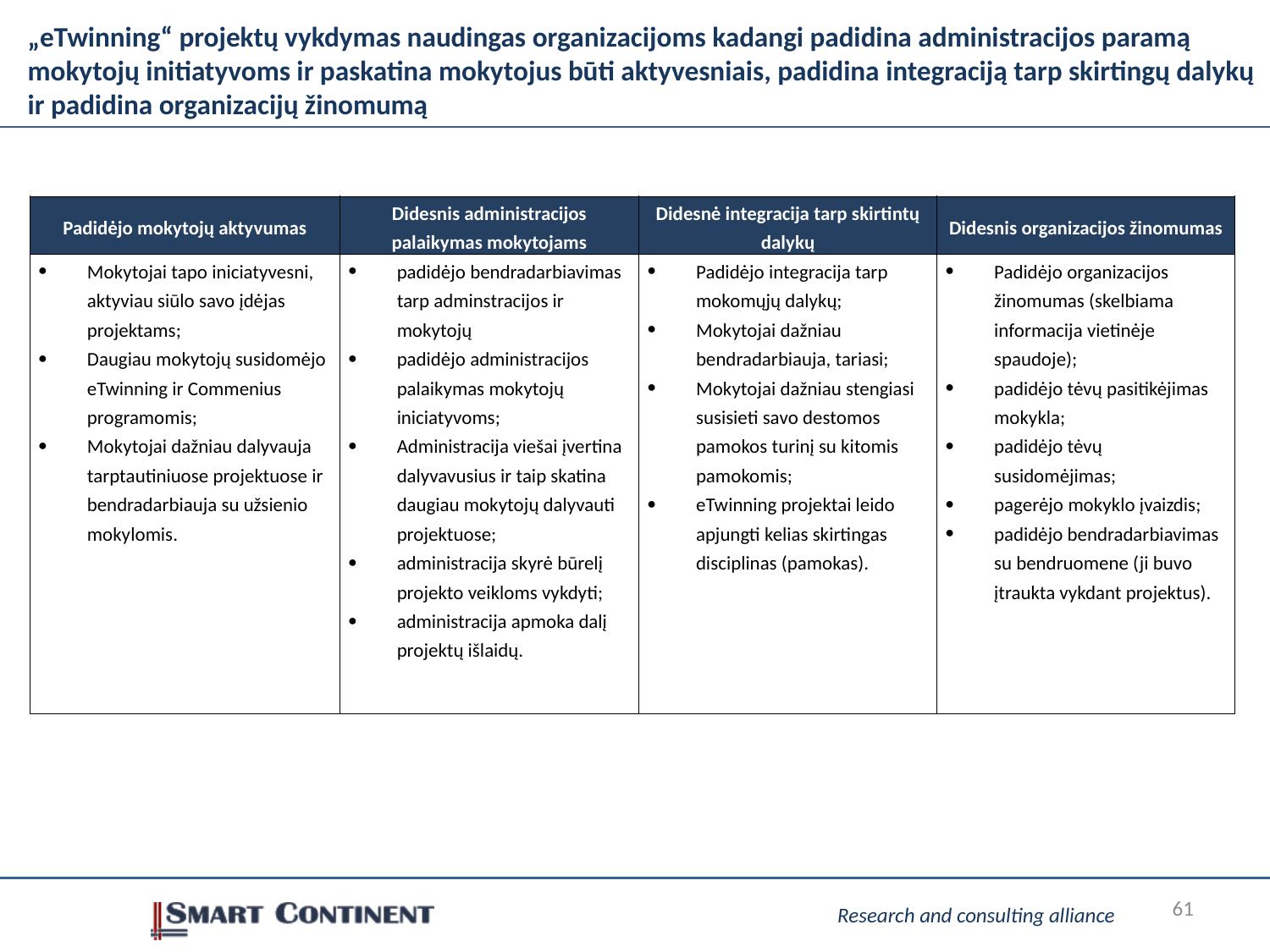

# „eTwinning“ projektų vykdymas naudingas organizacijoms kadangi padidina administracijos paramą mokytojų initiatyvoms ir paskatina mokytojus būti aktyvesniais, padidina integraciją tarp skirtingų dalykų ir padidina organizacijų žinomumą
| Padidėjo mokytojų aktyvumas | Didesnis administracijos palaikymas mokytojams | Didesnė integracija tarp skirtintų dalykų | Didesnis organizacijos žinomumas |
| --- | --- | --- | --- |
| Mokytojai tapo iniciatyvesni, aktyviau siūlo savo įdėjas projektams; Daugiau mokytojų susidomėjo eTwinning ir Commenius programomis; Mokytojai dažniau dalyvauja tarptautiniuose projektuose ir bendradarbiauja su užsienio mokylomis. | padidėjo bendradarbiavimas tarp adminstracijos ir mokytojų padidėjo administracijos palaikymas mokytojų iniciatyvoms; Administracija viešai įvertina dalyvavusius ir taip skatina daugiau mokytojų dalyvauti projektuose; administracija skyrė būrelį projekto veikloms vykdyti; administracija apmoka dalį projektų išlaidų. | Padidėjo integracija tarp mokomųjų dalykų; Mokytojai dažniau bendradarbiauja, tariasi; Mokytojai dažniau stengiasi susisieti savo destomos pamokos turinį su kitomis pamokomis; eTwinning projektai leido apjungti kelias skirtingas disciplinas (pamokas). | Padidėjo organizacijos žinomumas (skelbiama informacija vietinėje spaudoje); padidėjo tėvų pasitikėjimas mokykla; padidėjo tėvų susidomėjimas; pagerėjo mokyklo įvaizdis; padidėjo bendradarbiavimas su bendruomene (ji buvo įtraukta vykdant projektus). |
61